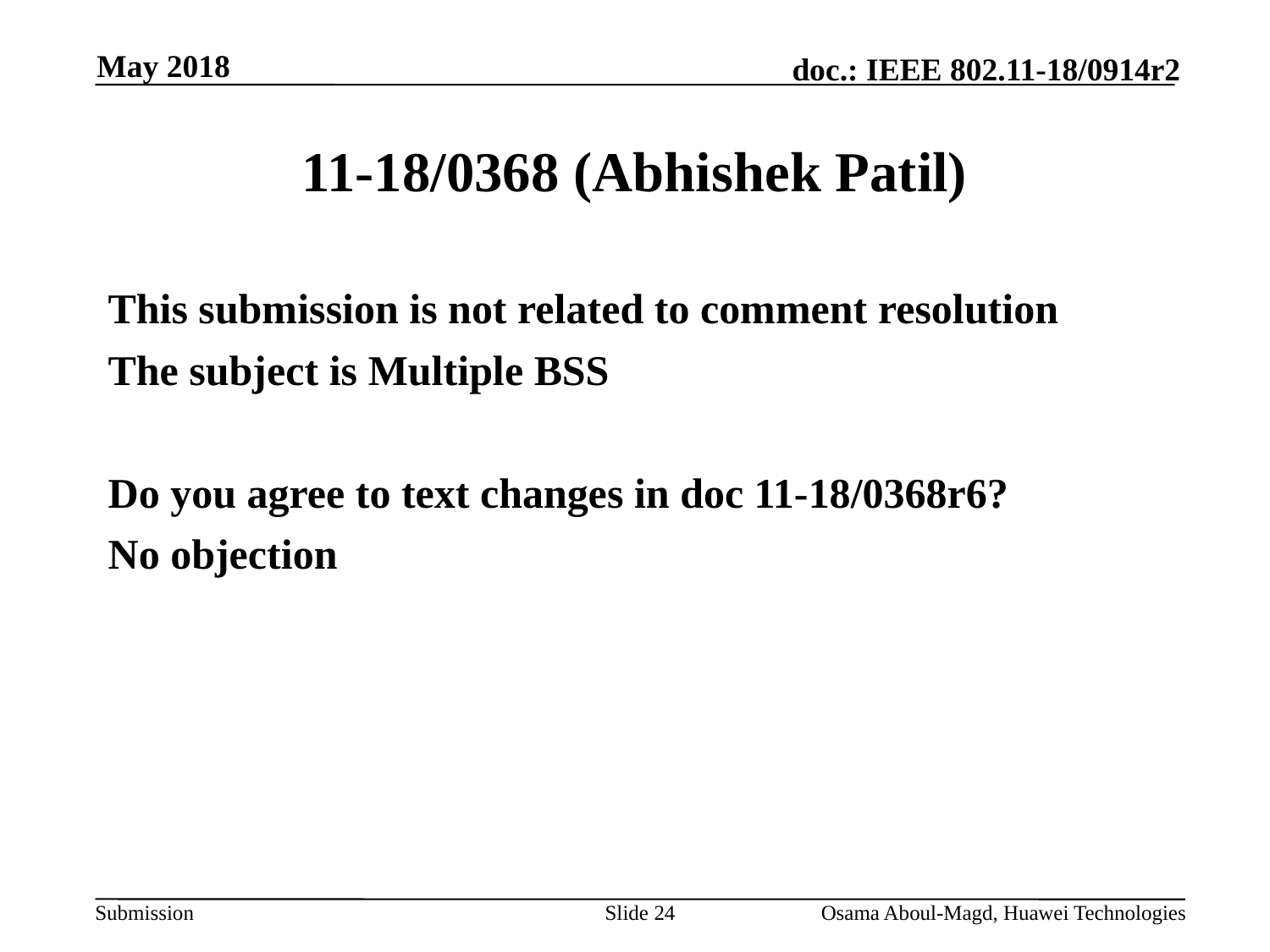

May 2018
# 11-18/0368 (Abhishek Patil)
This submission is not related to comment resolution
The subject is Multiple BSS

Do you agree to text changes in doc 11-18/0368r6?
No objection
Slide 24
Osama Aboul-Magd, Huawei Technologies